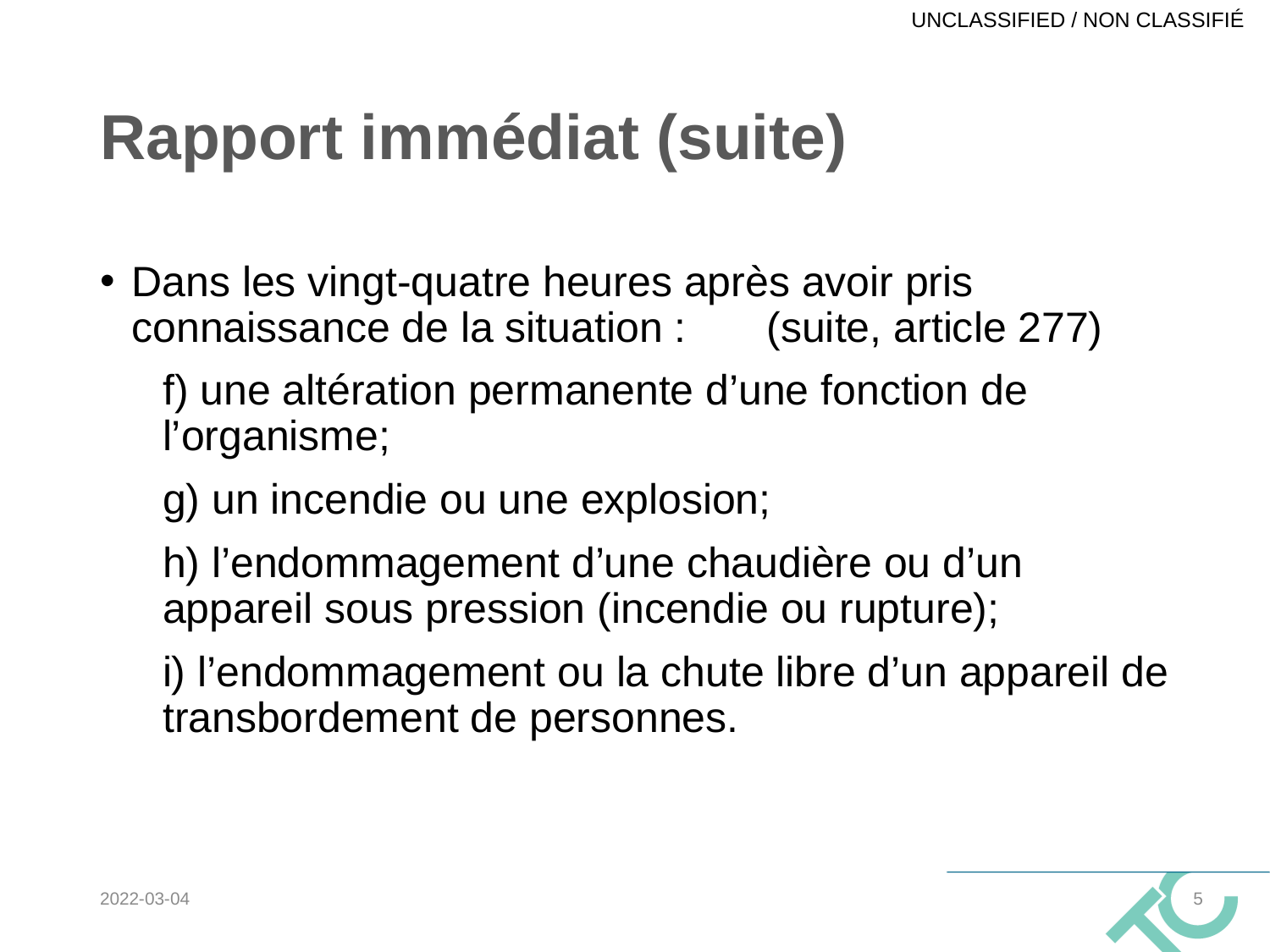

# Rapport immédiat (suite)
Dans les vingt-quatre heures après avoir pris connaissance de la situation :	(suite, article 277)
	f) une altération permanente d’une fonction de l’organisme;
	g) un incendie ou une explosion;
	h) l’endommagement d’une chaudière ou d’un appareil sous pression (incendie ou rupture);
	i) l’endommagement ou la chute libre d’un appareil de transbordement de personnes.

2022-03-04
5